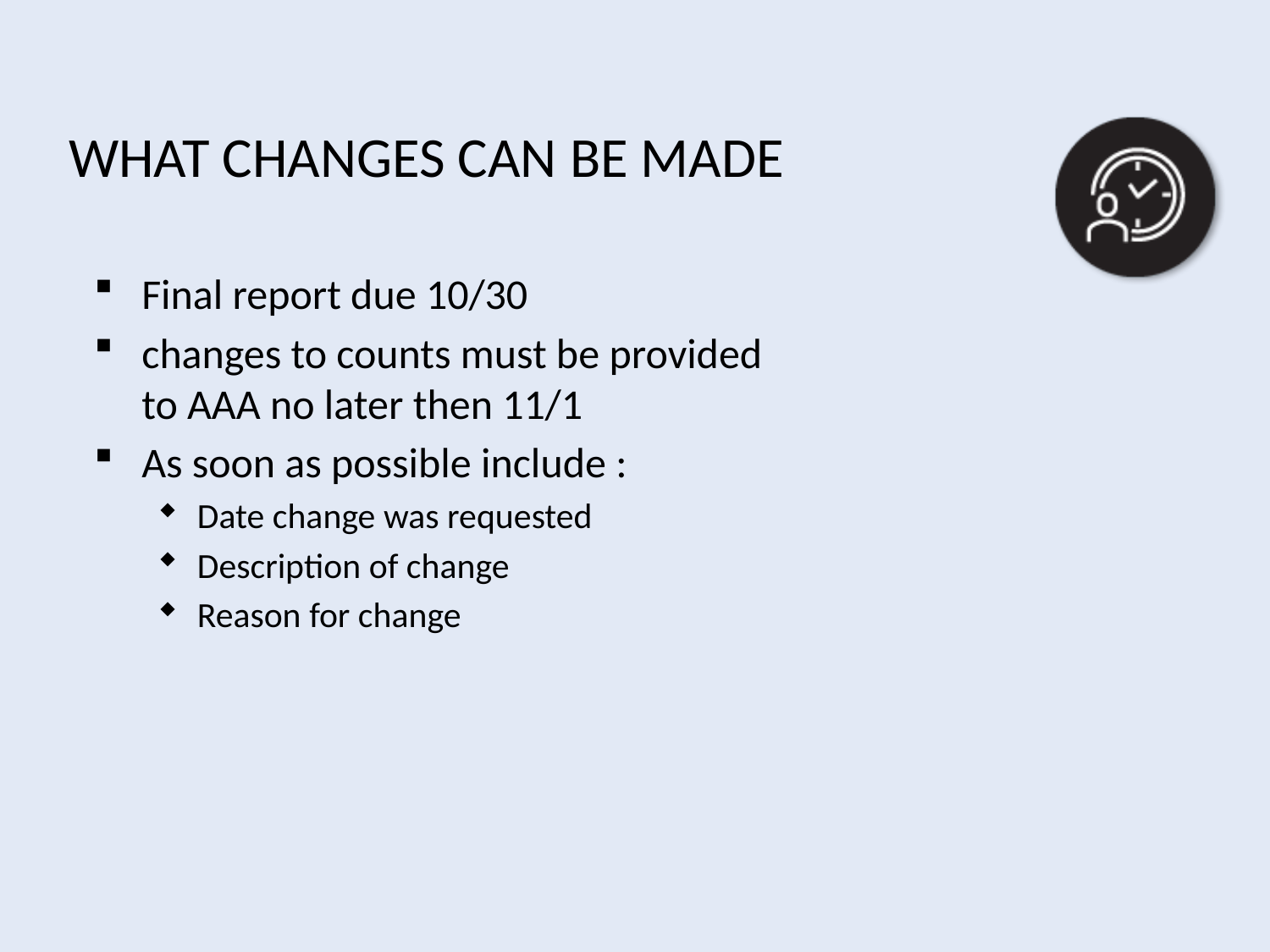

# What Changes Can Be Made

Final report due 10/30
changes to counts must be provided
to AAA no later then 11/1
As soon as possible include :
Date change was requested
Description of change
Reason for change